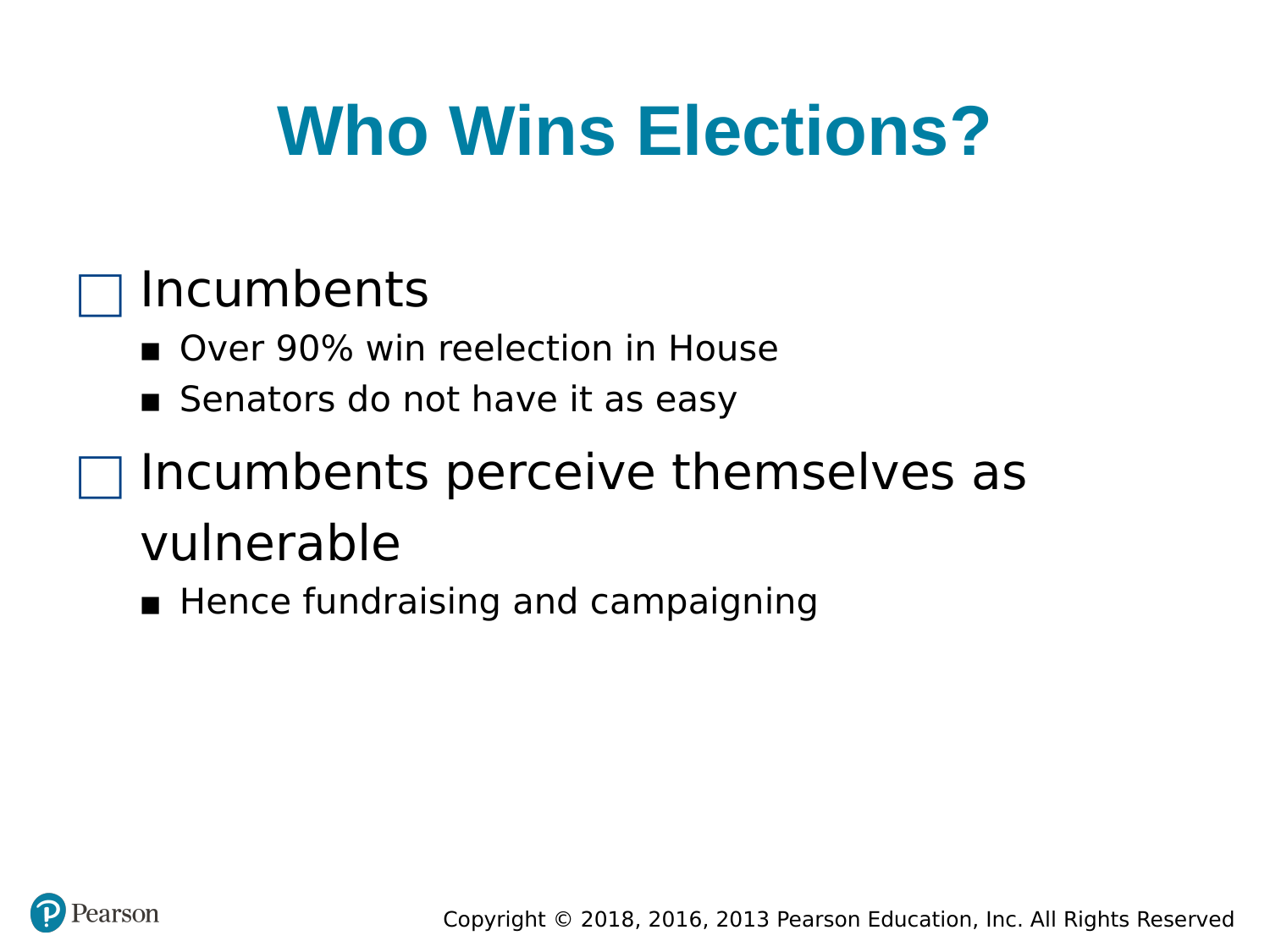

# Who Wins Elections?
Incumbents
Over 90% win reelection in House
Senators do not have it as easy
Incumbents perceive themselves as vulnerable
Hence fundraising and campaigning